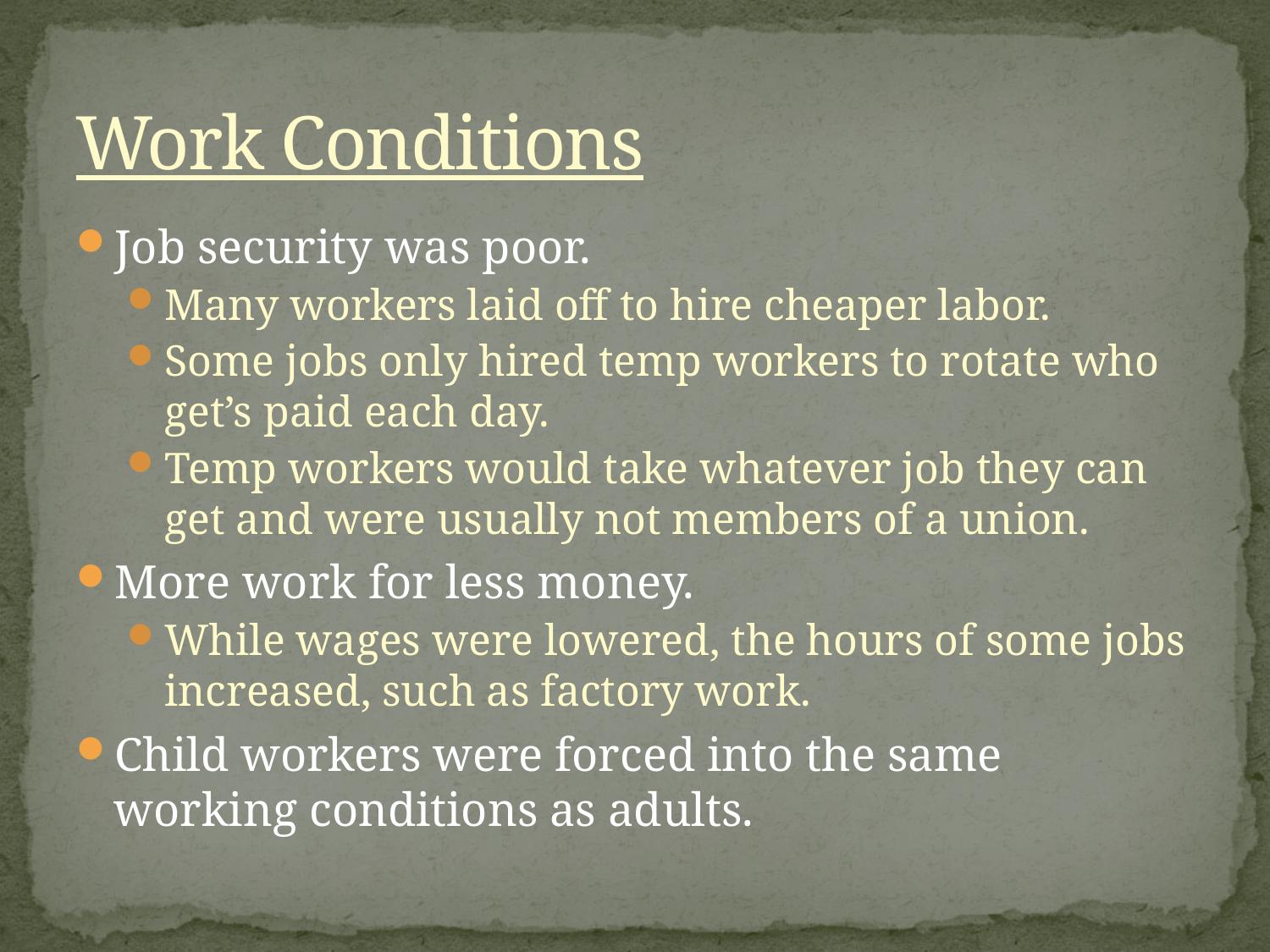

# Work Conditions
Job security was poor.
Many workers laid off to hire cheaper labor.
Some jobs only hired temp workers to rotate who get’s paid each day.
Temp workers would take whatever job they can get and were usually not members of a union.
More work for less money.
While wages were lowered, the hours of some jobs increased, such as factory work.
Child workers were forced into the same working conditions as adults.